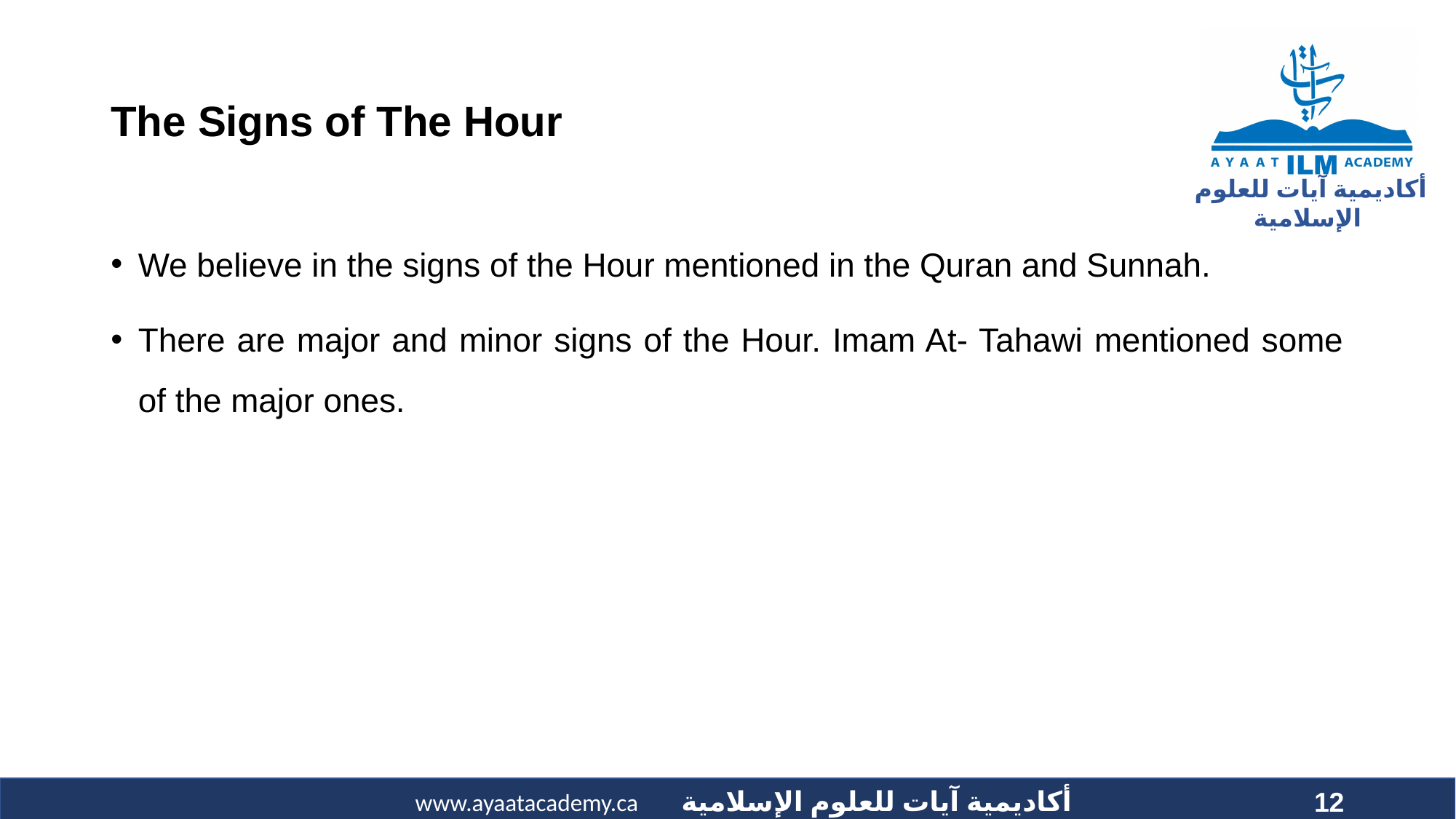

# The Signs of The Hour
We believe in the signs of the Hour mentioned in the Quran and Sunnah.
There are major and minor signs of the Hour. Imam At- Tahawi mentioned some of the major ones.
12